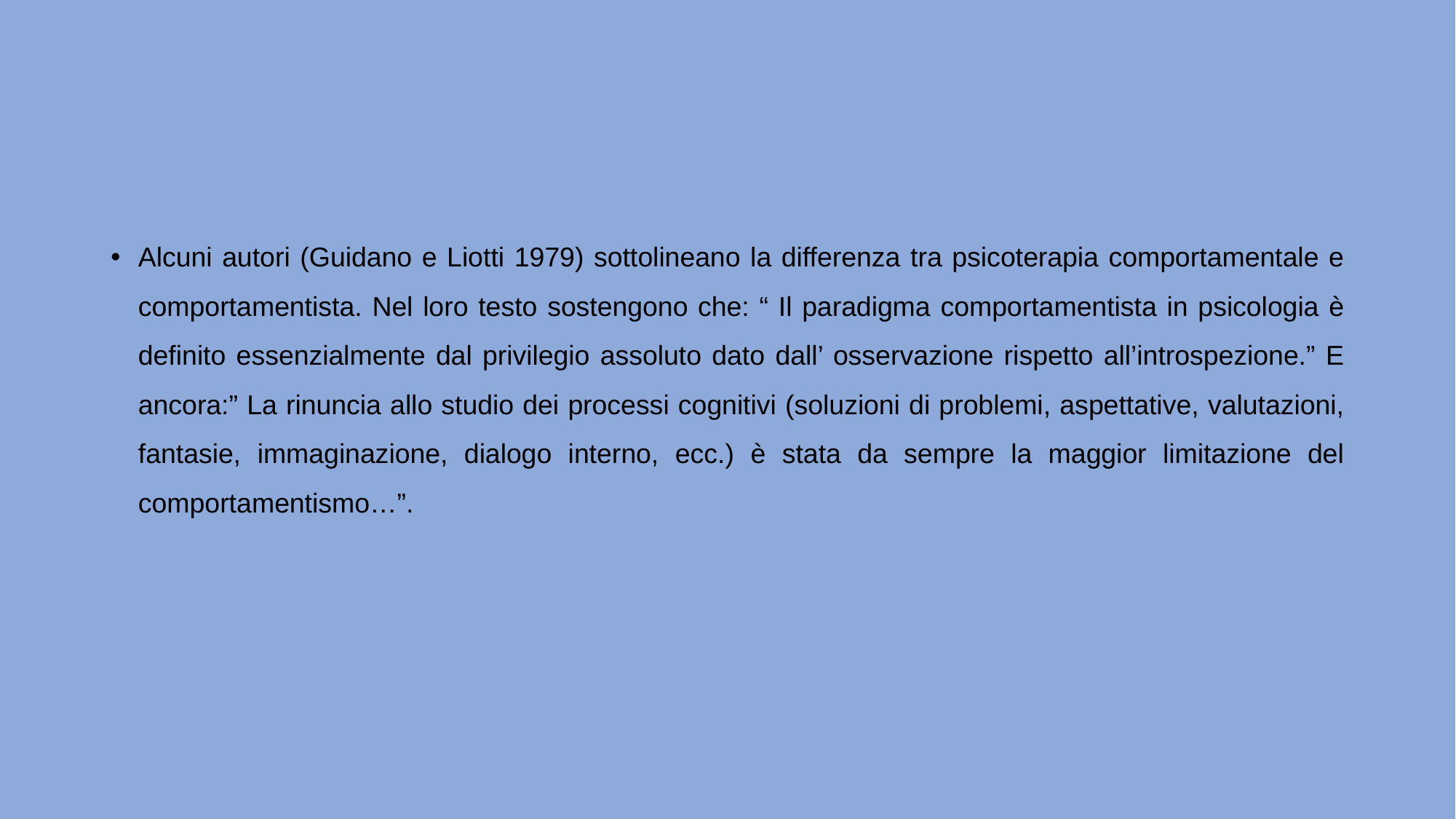

#
Alcuni autori (Guidano e Liotti 1979) sottolineano la differenza tra psicoterapia comportamentale e comportamentista. Nel loro testo sostengono che: “ Il paradigma comportamentista in psicologia è definito essenzialmente dal privilegio assoluto dato dall’ osservazione rispetto all’introspezione.” E ancora:” La rinuncia allo studio dei processi cognitivi (soluzioni di problemi, aspettative, valutazioni, fantasie, immaginazione, dialogo interno, ecc.) è stata da sempre la maggior limitazione del comportamentismo…”.